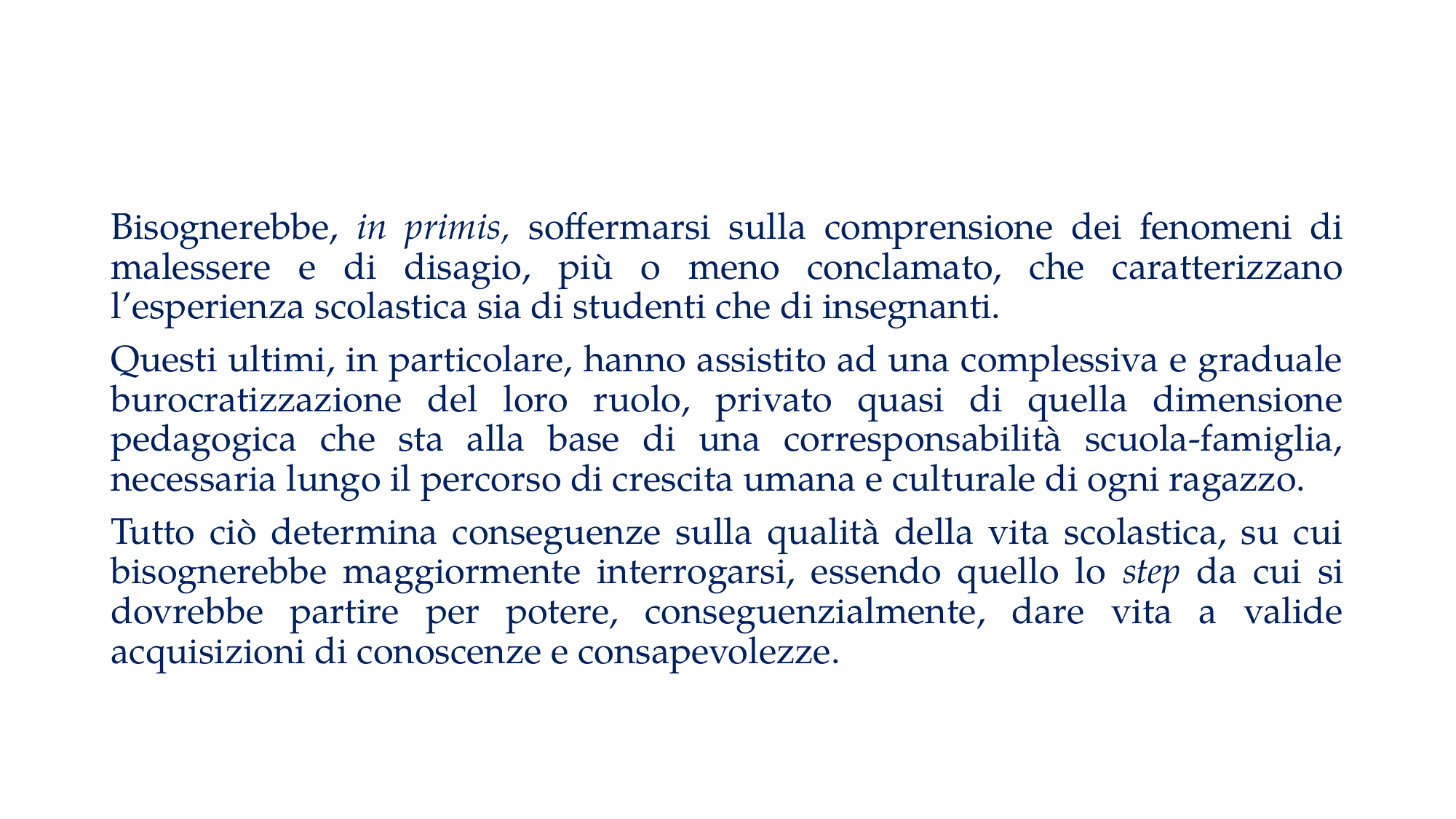

Bisognerebbe, in primis, soffermarsi sulla comprensione dei fenomeni di malessere e di disagio, più o meno conclamato, che caratterizzano l’esperienza scolastica sia di studenti che di insegnanti.
Questi ultimi, in particolare, hanno assistito ad una complessiva e graduale burocratizzazione del loro ruolo, privato quasi di quella dimensione pedagogica che sta alla base di una corresponsabilità scuola-famiglia, necessaria lungo il percorso di crescita umana e culturale di ogni ragazzo.
Tutto ciò determina conseguenze sulla qualità della vita scolastica, su cui bisognerebbe maggiormente interrogarsi, essendo quello lo step da cui si dovrebbe partire per potere, conseguenzialmente, dare vita a valide acquisizioni di conoscenze e consapevolezze.